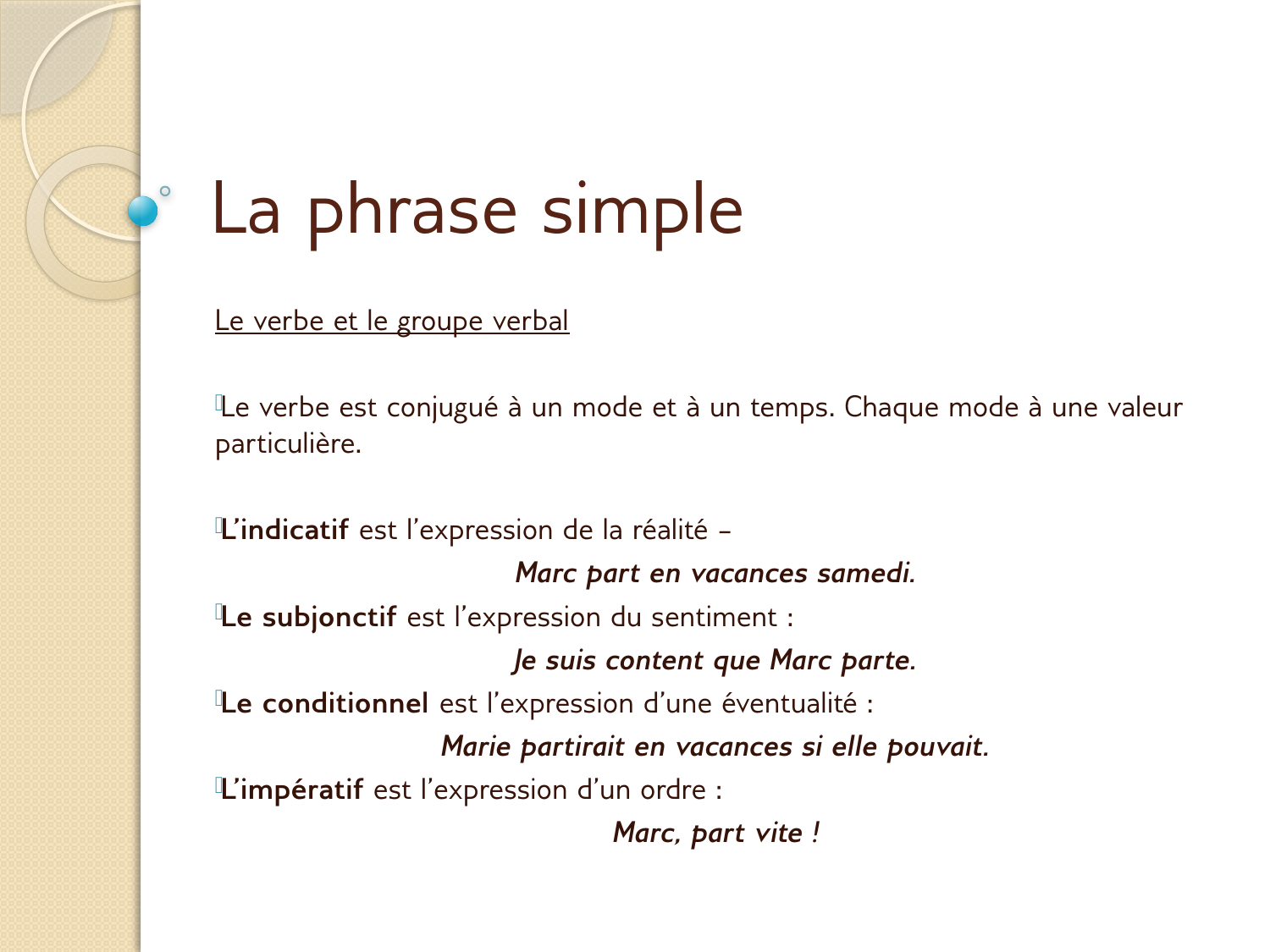

# La phrase simple

Le verbe et le groupe verbal

Le verbe est conjugué à un mode et à un temps. Chaque mode à une valeur particulière.

L’indicatif est l’expression de la réalité –
Marc part en vacances samedi.
Le subjonctif est l’expression du sentiment :
Je suis content que Marc parte.
Le conditionnel est l’expression d’une éventualité :
Marie partirait en vacances si elle pouvait.
L’impératif est l’expression d’un ordre :
Marc, part vite !